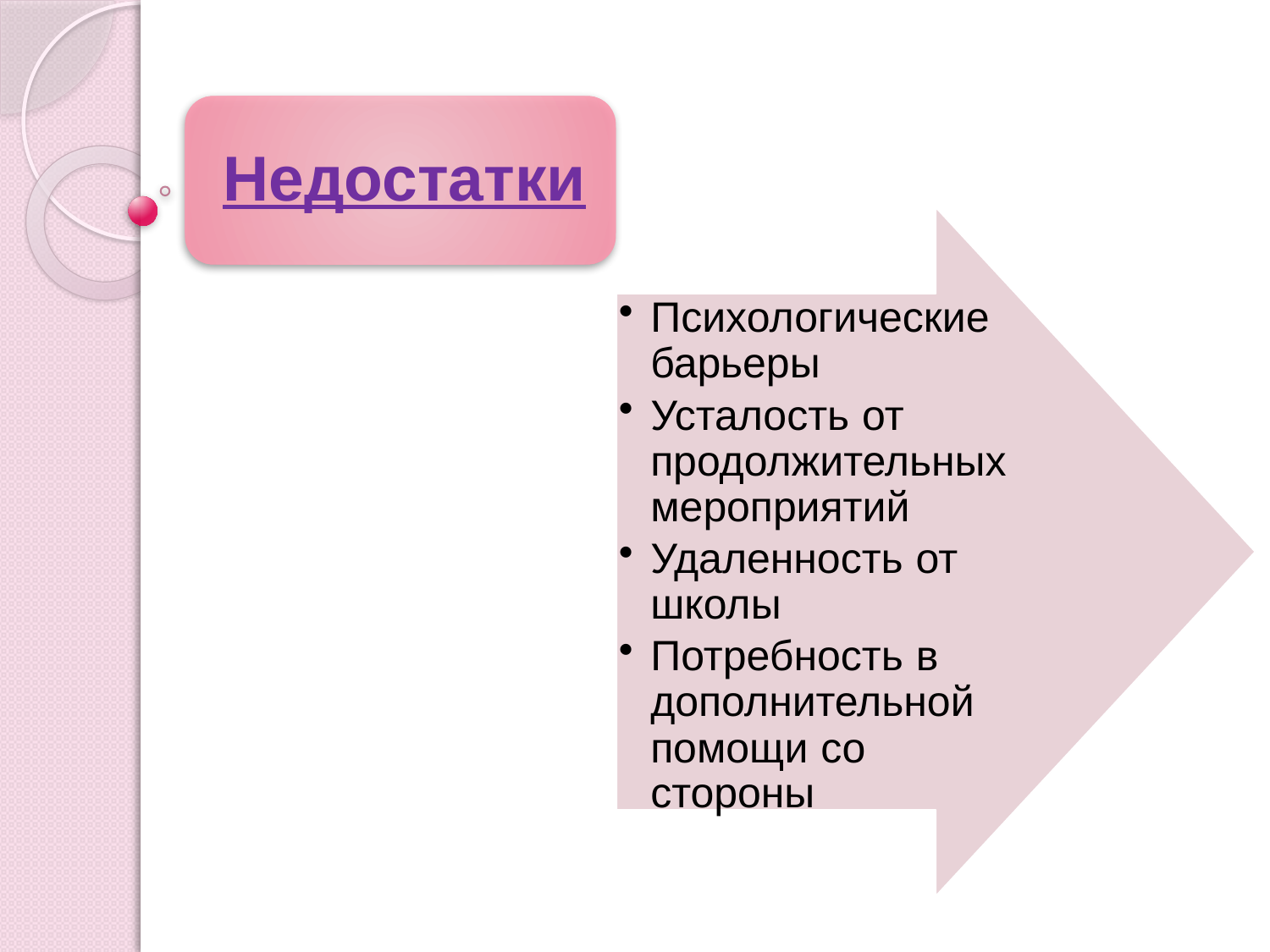

Психологические барьеры
Усталость от продолжительных мероприятий
Удаленность от школы
Потребность в дополнительной помощи со стороны
Недостатки